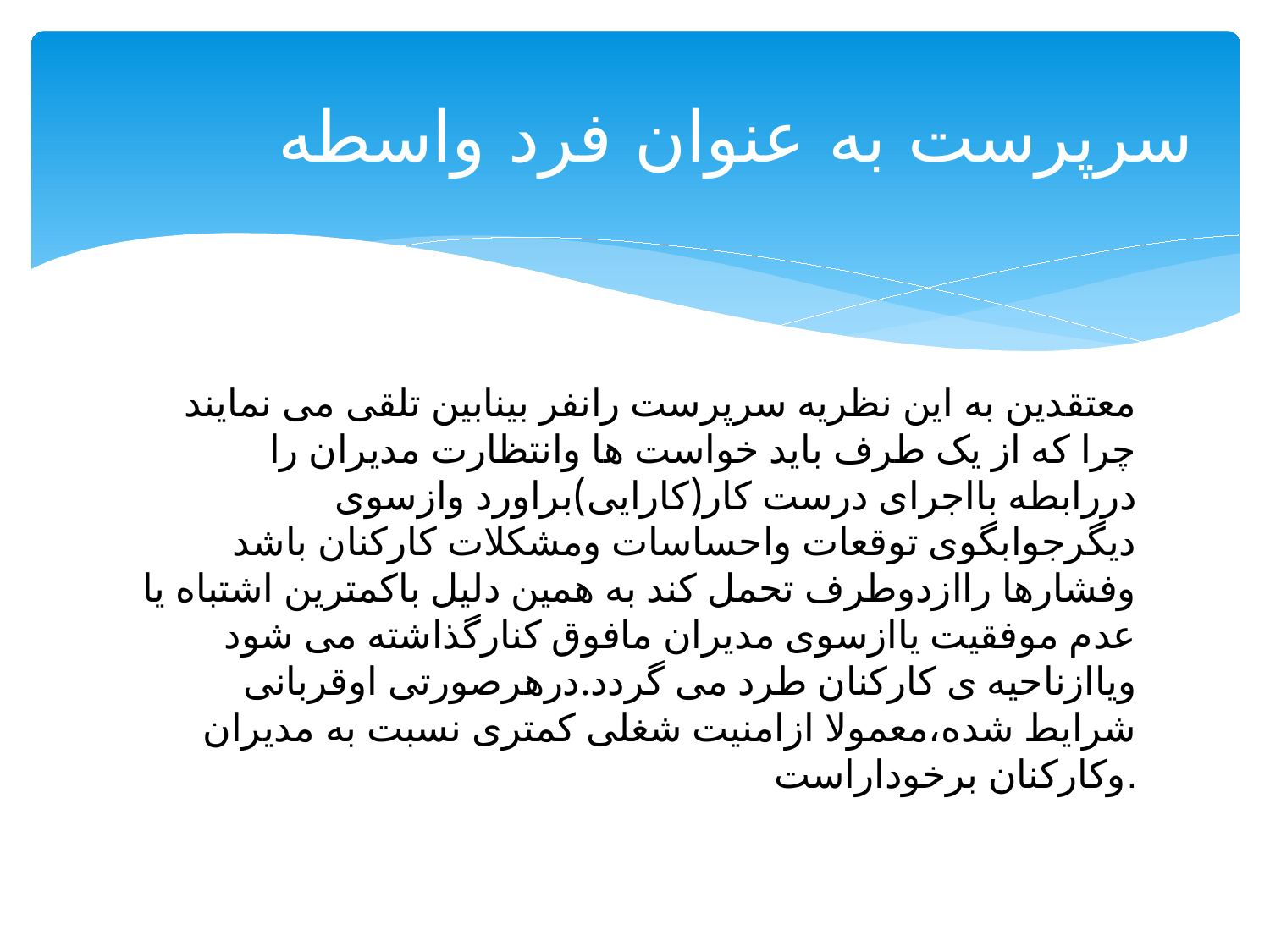

# سرپرست به عنوان فرد واسطه
معتقدین به این نظریه سرپرست رانفر بینابین تلقی می نمایند چرا که از یک طرف باید خواست ها وانتظارت مدیران را دررابطه بااجرای درست کار(کارایی)براورد وازسوی دیگرجوابگوی توقعات واحساسات ومشکلات کارکنان باشد وفشارها راازدوطرف تحمل کند به همین دلیل باکمترین اشتباه یا عدم موفقیت یاازسوی مدیران مافوق کنارگذاشته می شود ویاازناحیه ی کارکنان طرد می گردد.درهرصورتی اوقربانی شرایط شده،معمولا ازامنیت شغلی کمتری نسبت به مدیران وکارکنان برخوداراست.